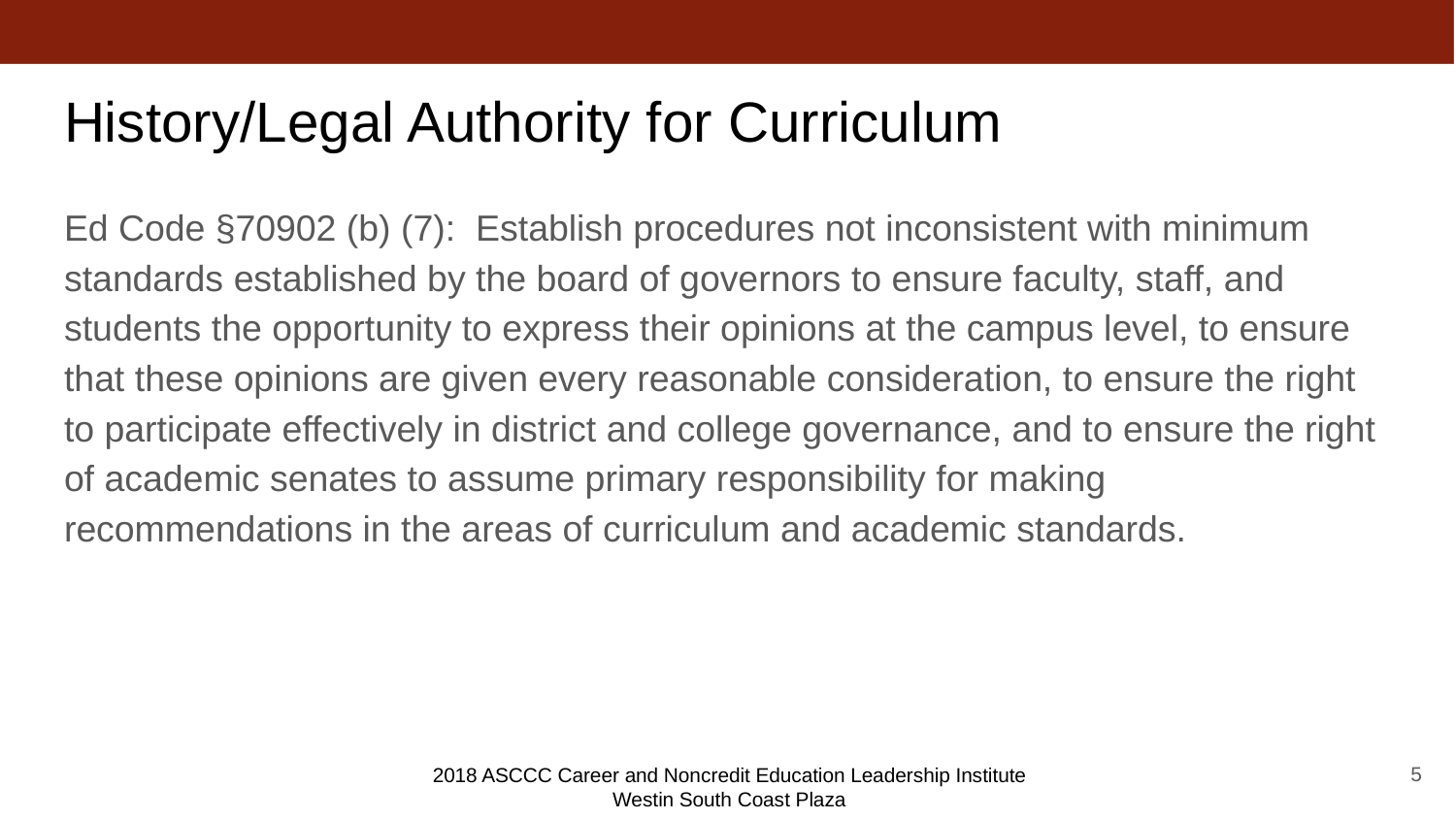

# History/Legal Authority for Curriculum
Ed Code §70902 (b) (7):  Establish procedures not inconsistent with minimum standards established by the board of governors to ensure faculty, staff, and students the opportunity to express their opinions at the campus level, to ensure that these opinions are given every reasonable consideration, to ensure the right to participate effectively in district and college governance, and to ensure the right of academic senates to assume primary responsibility for making recommendations in the areas of curriculum and academic standards.
5
2018 ASCCC Career and Noncredit Education Leadership Institute
Westin South Coast Plaza